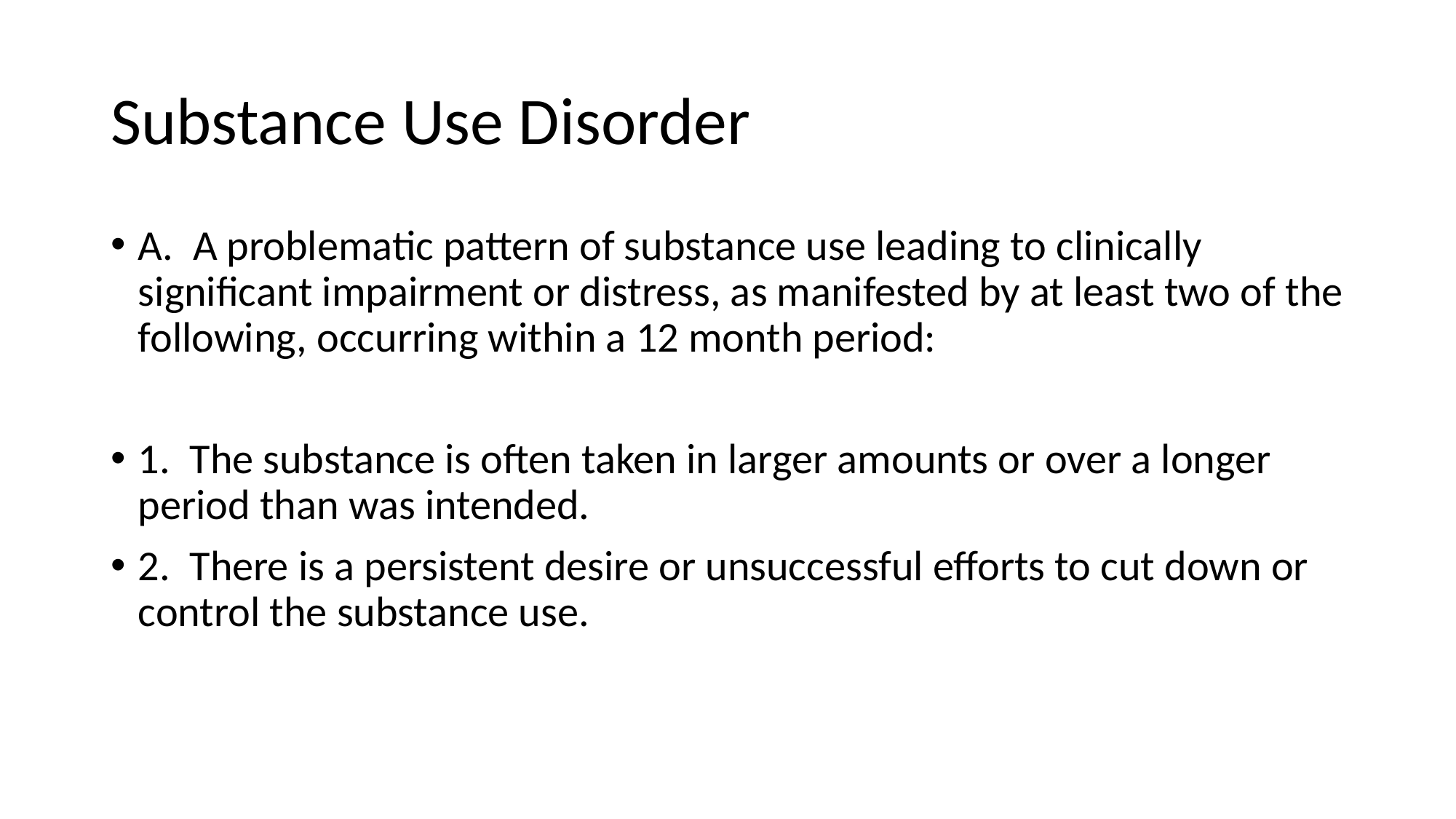

# Substance Use Disorder
A.  A problematic pattern of substance use leading to clinically significant impairment or distress, as manifested by at least two of the following, occurring within a 12 month period:

1.  The substance is often taken in larger amounts or over a longer period than was intended.
2.  There is a persistent desire or unsuccessful efforts to cut down or control the substance use.